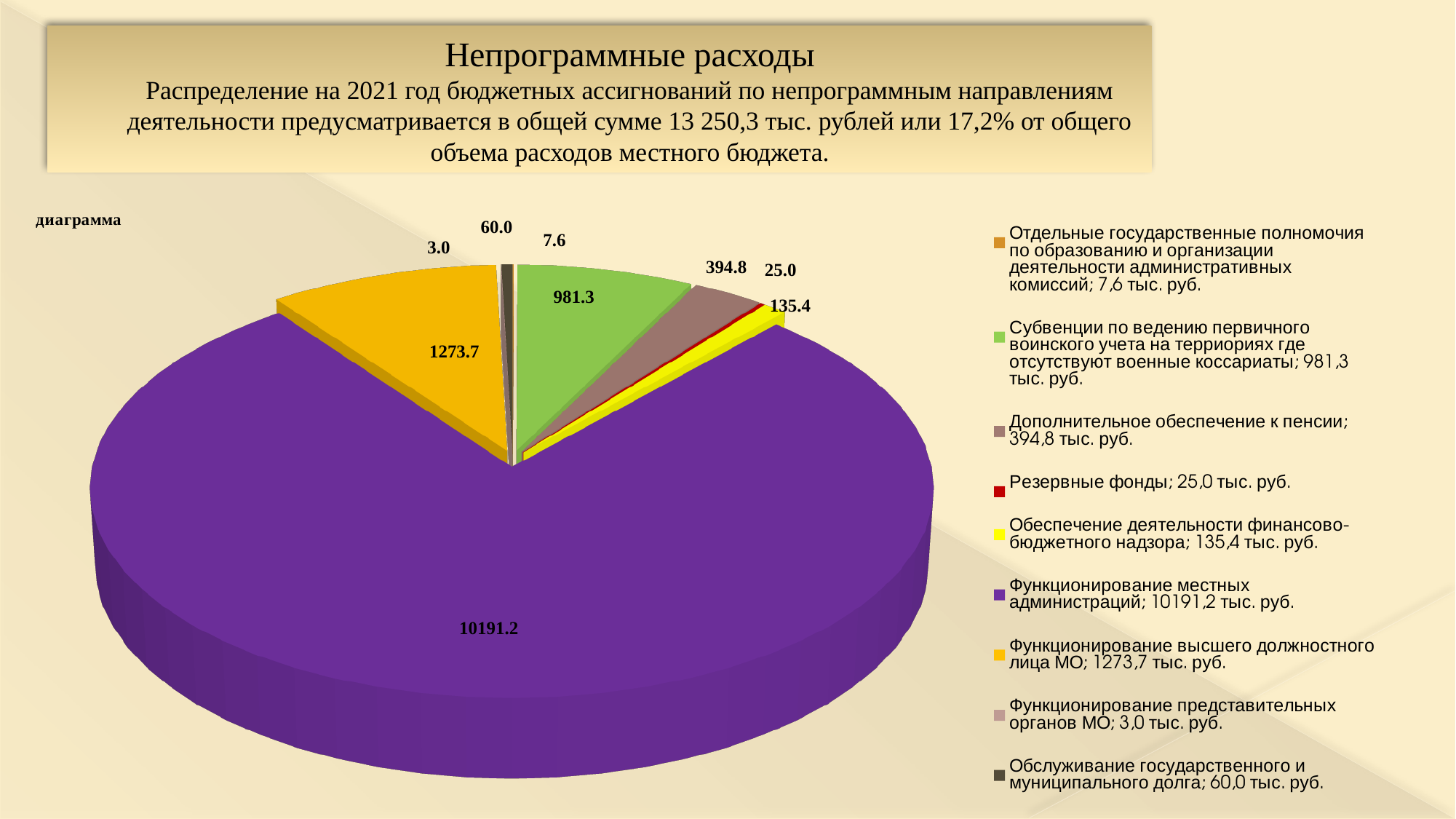

# Непрограммные расходы Распределение на 2021 год бюджетных ассигнований по непрограммным направлениям деятельности предусматривается в общей сумме 13 250,3 тыс. рублей или 17,2% от общего объема расходов местного бюджета.

[unsupported chart]